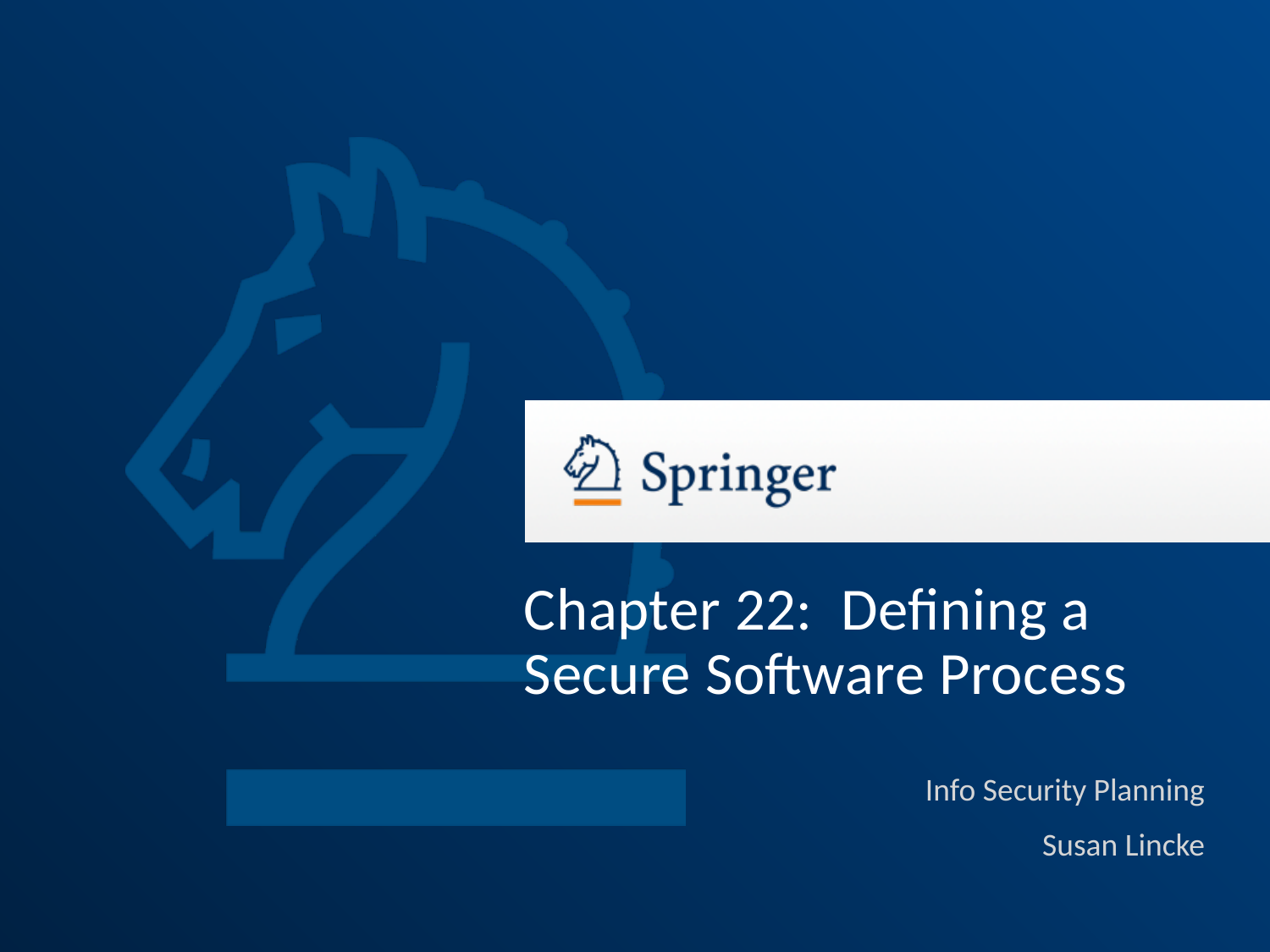

# Chapter 22:  Defining a Secure Software Process
Info Security Planning
Susan Lincke